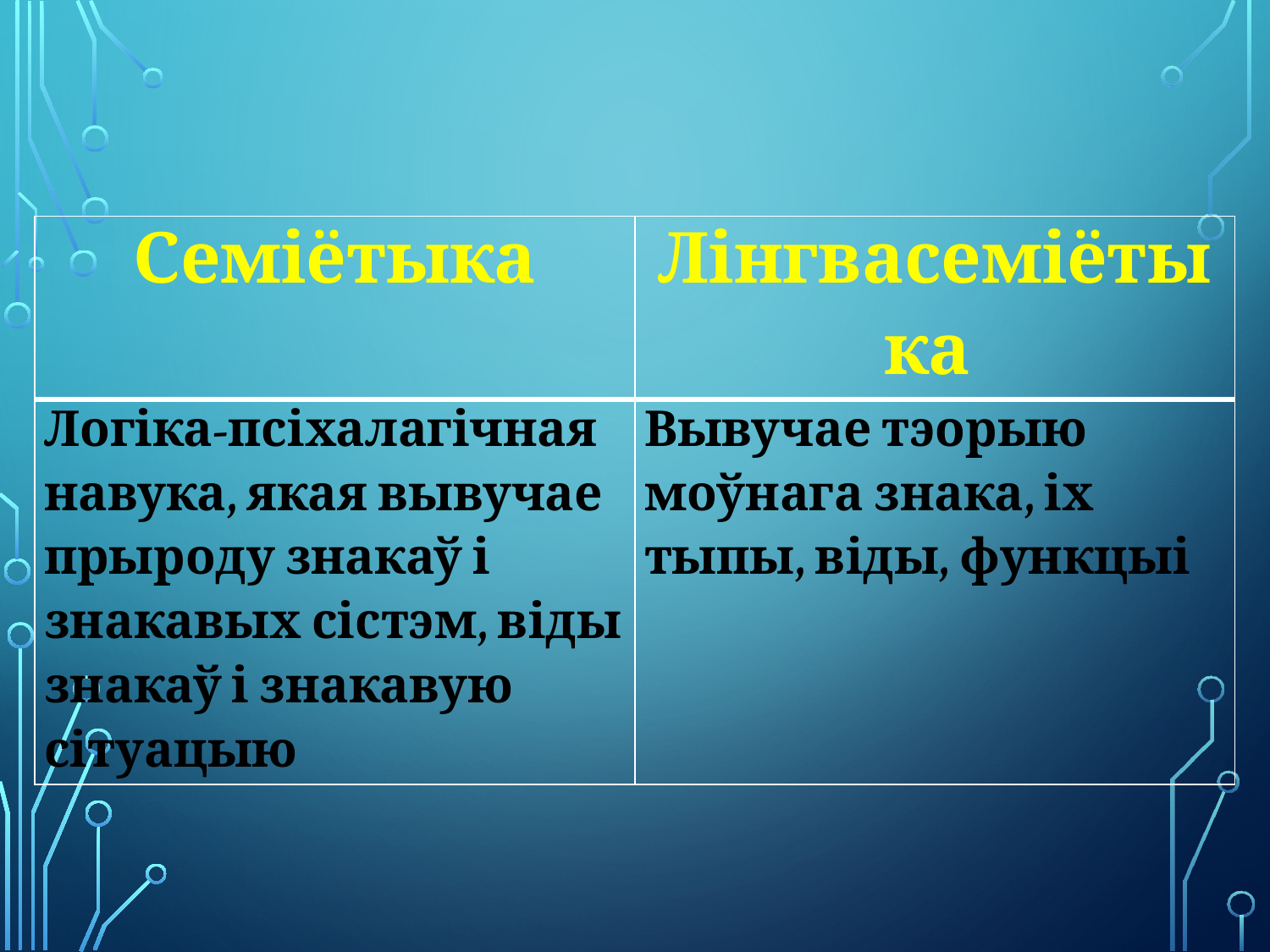

| Семіётыка | Лінгвасеміётыка |
| --- | --- |
| Логіка-псіхалагічная навука, якая вывучае прыроду знакаў і знакавых сістэм, віды знакаў і знакавую сітуацыю | Вывучае тэорыю моўнага знака, іх тыпы, віды, функцыі |